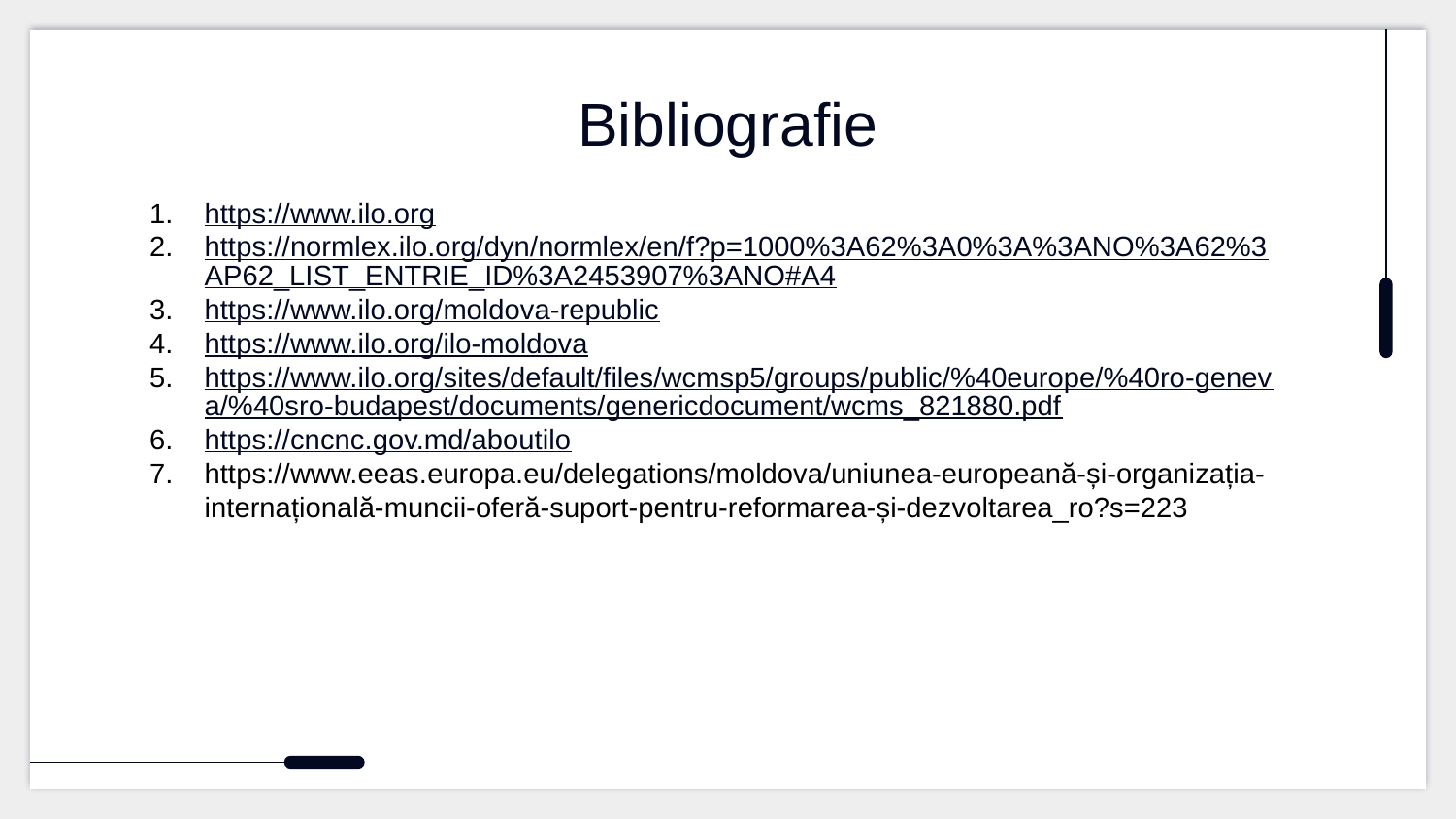

# Bibliografie
https://www.ilo.org
https://normlex.ilo.org/dyn/normlex/en/f?p=1000%3A62%3A0%3A%3ANO%3A62%3AP62_LIST_ENTRIE_ID%3A2453907%3ANO#A4
https://www.ilo.org/moldova-republic
https://www.ilo.org/ilo-moldova
https://www.ilo.org/sites/default/files/wcmsp5/groups/public/%40europe/%40ro-geneva/%40sro-budapest/documents/genericdocument/wcms_821880.pdf
https://cncnc.gov.md/aboutilo
https://www.eeas.europa.eu/delegations/moldova/uniunea-europeană-și-organizația-internațională-muncii-oferă-suport-pentru-reformarea-și-dezvoltarea_ro?s=223